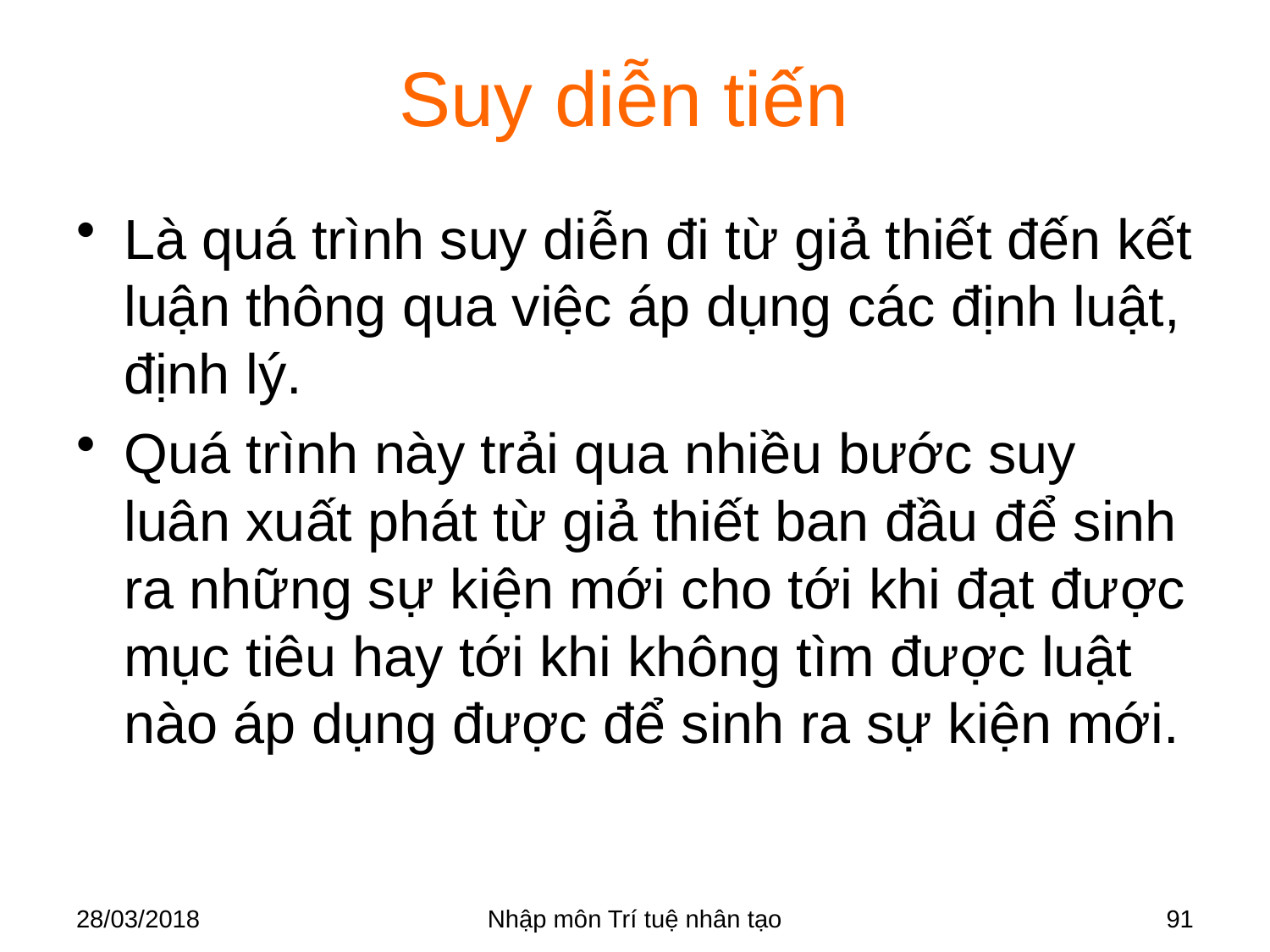

# Suy diễn tiến
Là quá trình suy diễn đi từ giả thiết đến kết luận thông qua việc áp dụng các định luật, định lý.
Quá trình này trải qua nhiều bước suy luân xuất phát từ giả thiết ban đầu để sinh ra những sự kiện mới cho tới khi đạt được mục tiêu hay tới khi không tìm được luật nào áp dụng được để sinh ra sự kiện mới.

28/03/2018

Nhập môn Trí tuệ nhân tạo

91